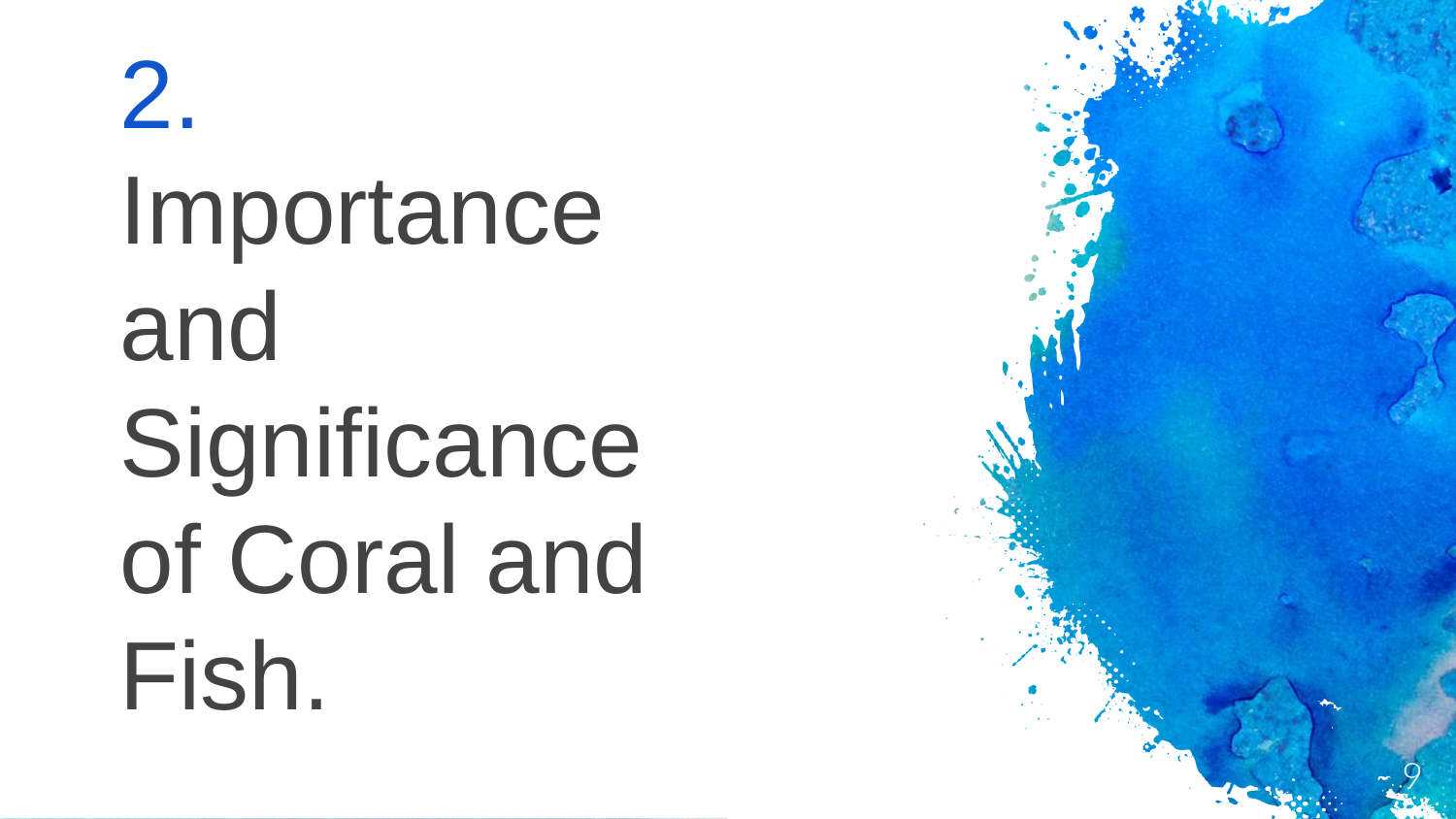

# 2.
Importance and Significance of Coral and Fish.
9